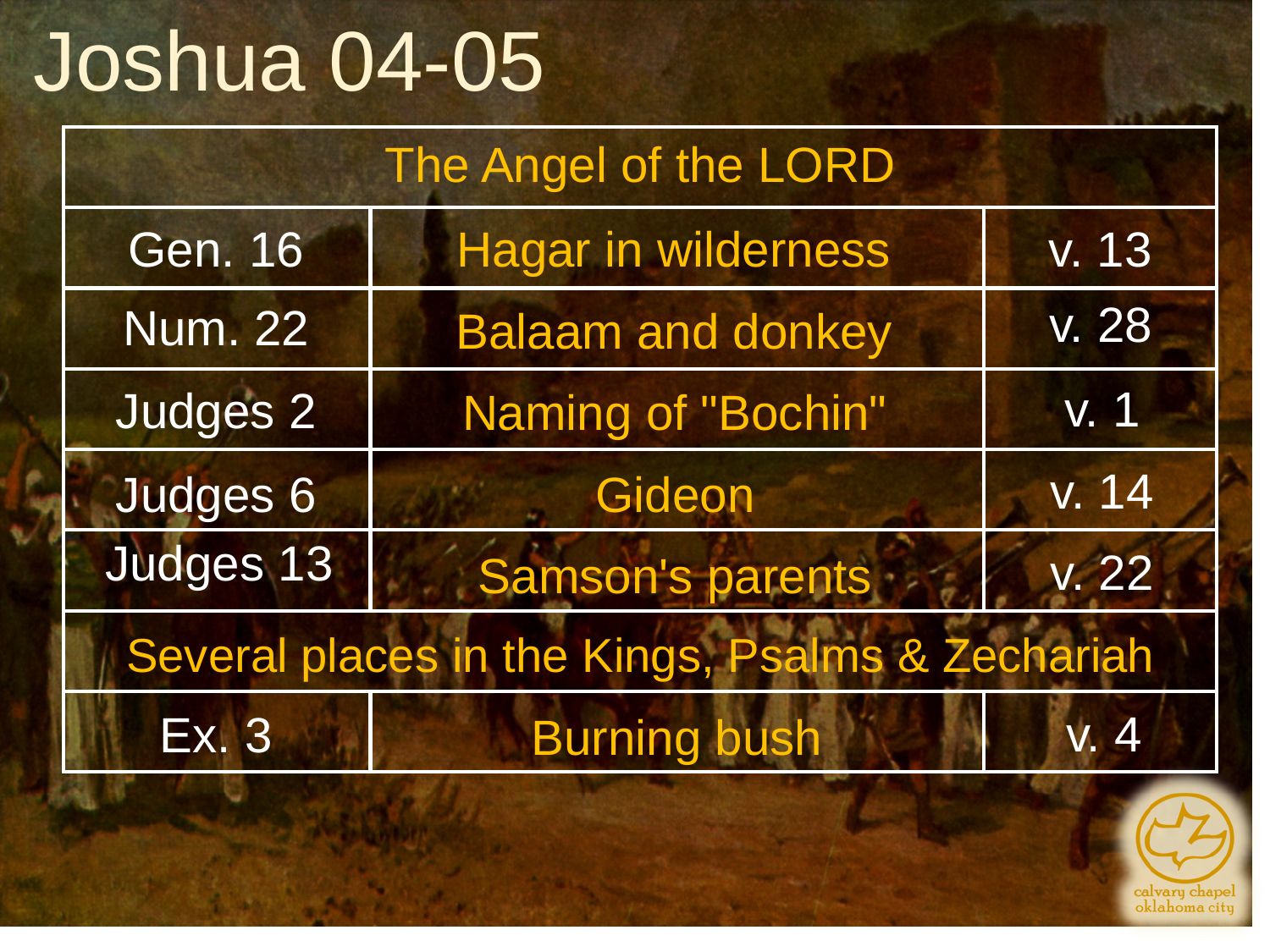

Joshua 04-05
|  |  |  |
| --- | --- | --- |
|  |  |  |
|  |  |  |
|  |  |  |
|  |  |  |
|  |  |  |
|  |  |  |
|  |  |  |
The Angel of the LORD
Gen. 16
Hagar in wilderness
v. 13
v. 28
Num. 22
Balaam and donkey
v. 1
Judges 2
Naming of "Bochin"
v. 14
Judges 6
Gideon
Judges 13
v. 22
Samson's parents
Several places in the Kings, Psalms & Zechariah
v. 4
Ex. 3
Burning bush